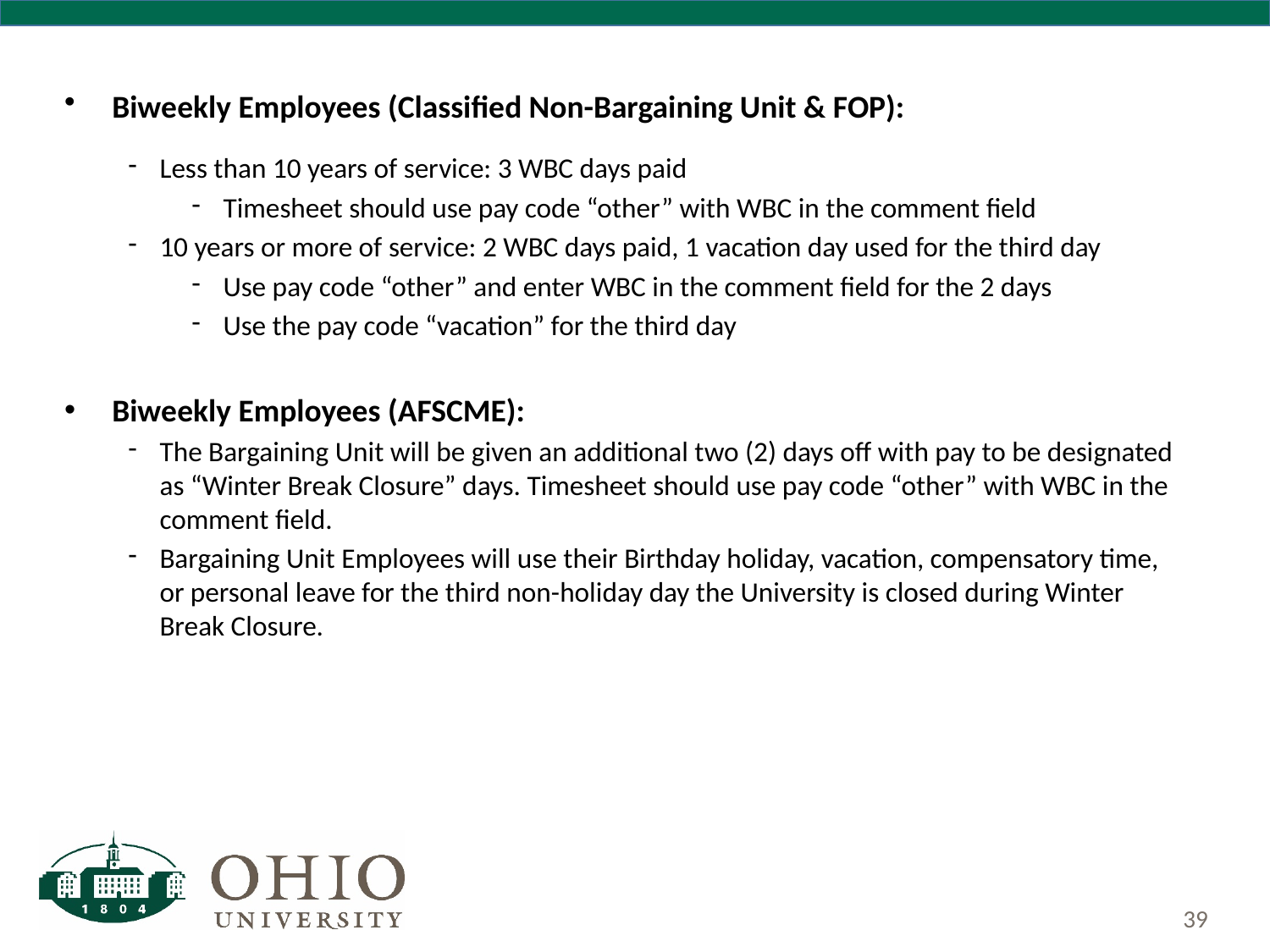

Biweekly Employees (Classified Non-Bargaining Unit & FOP):

Less than 10 years of service: 3 WBC days paid
Timesheet should use pay code “other” with WBC in the comment field
10 years or more of service: 2 WBC days paid, 1 vacation day used for the third day
Use pay code “other” and enter WBC in the comment field for the 2 days
Use the pay code “vacation” for the third day

Biweekly Employees (AFSCME):
The Bargaining Unit will be given an additional two (2) days off with pay to be designated as “Winter Break Closure” days. Timesheet should use pay code “other” with WBC in the comment field.
Bargaining Unit Employees will use their Birthday holiday, vacation, compensatory time, or personal leave for the third non-holiday day the University is closed during Winter Break Closure.